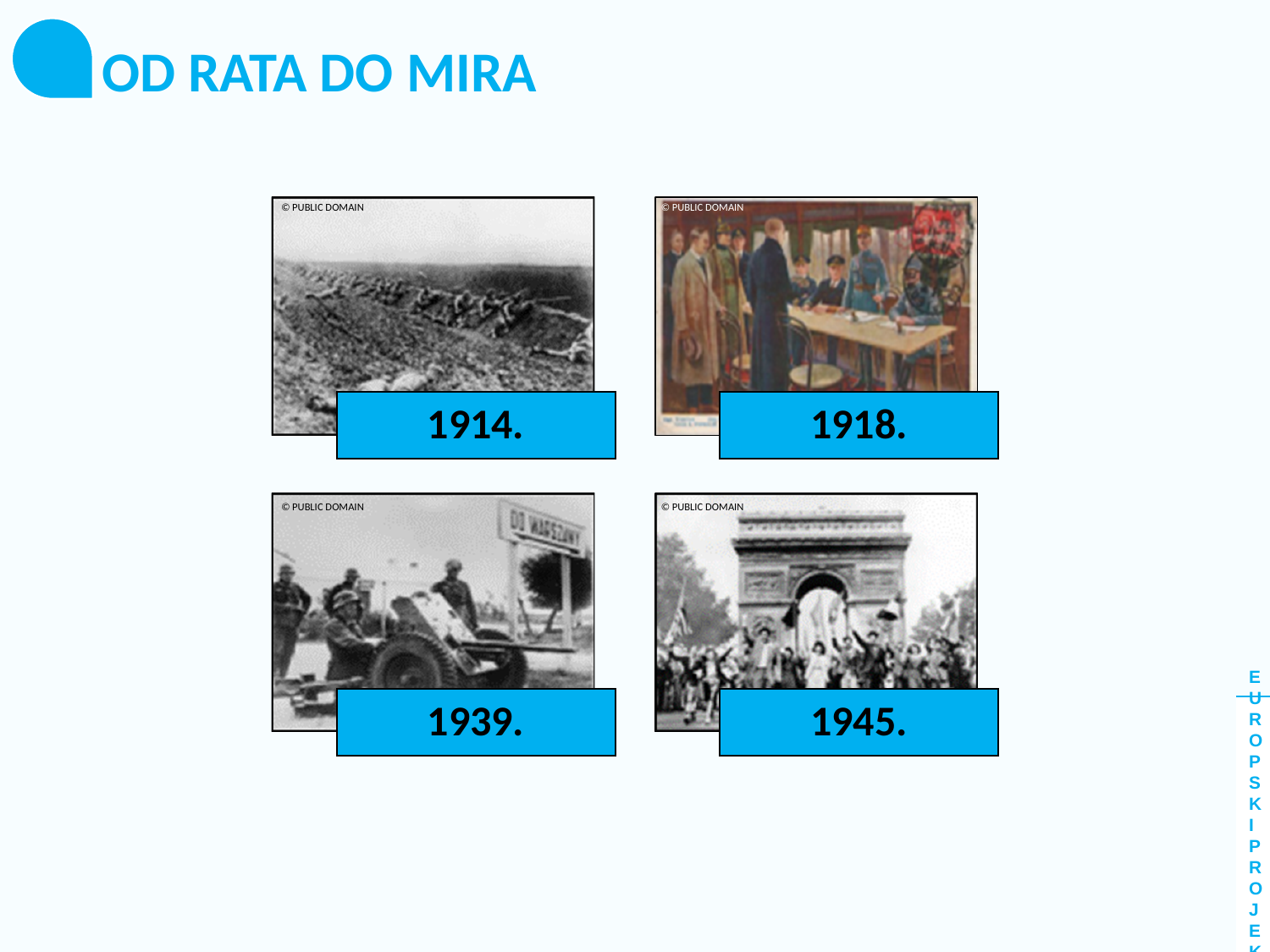

OD RATA DO MIRA
© PUBLIC DOMAIN

© PUBLIC DOMAIN

1914.
1918.

1939.
1945.
© PUBLIC DOMAIN

© PUBLIC DOMAIN

EUROPSKI PROJEKT